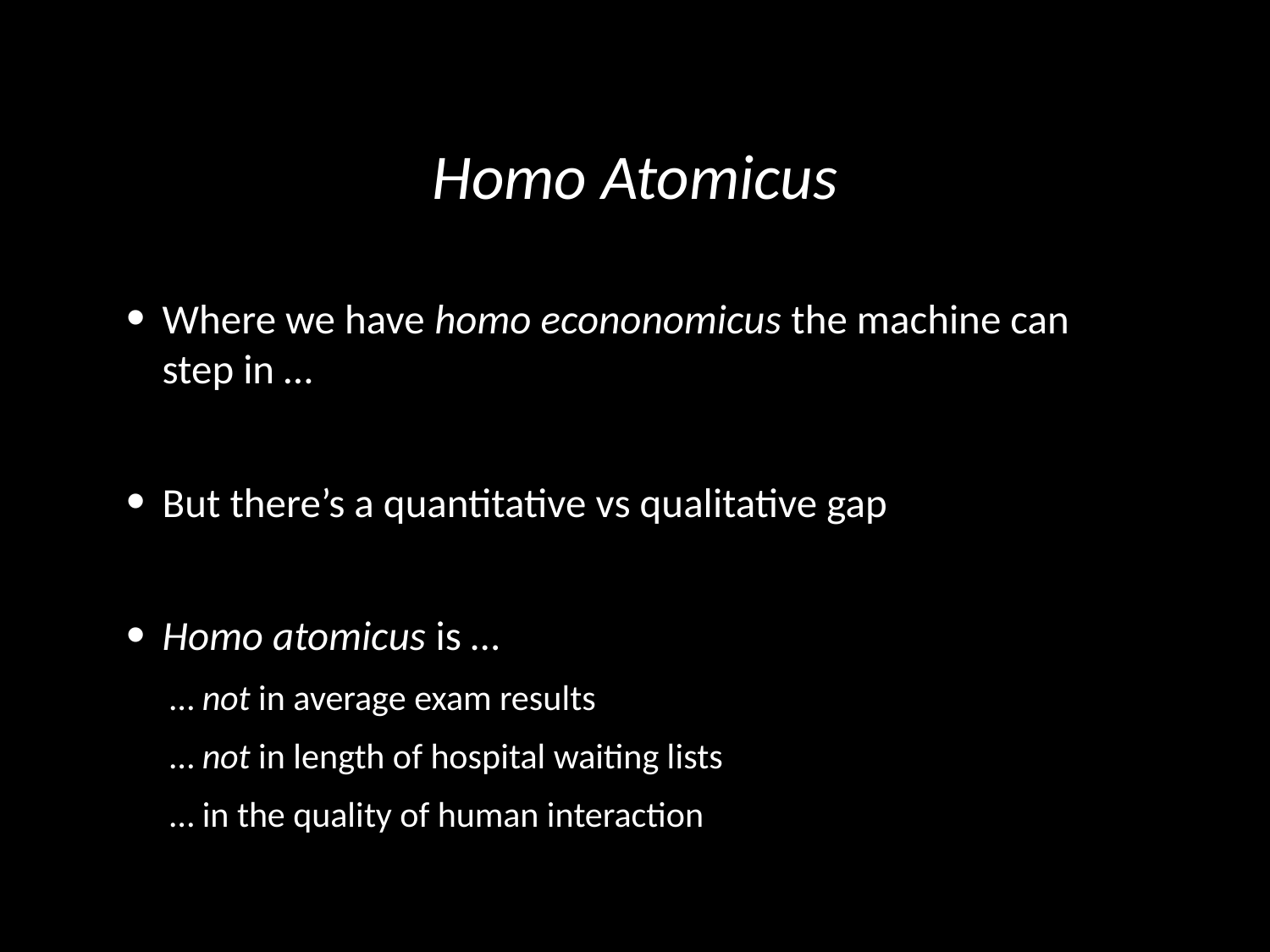

# Homo Atomicus
Where we have homo econonomicus the machine can step in …

But there’s a quantitative vs qualitative gap

Homo atomicus is …
… not in average exam results
… not in length of hospital waiting lists
… in the quality of human interaction